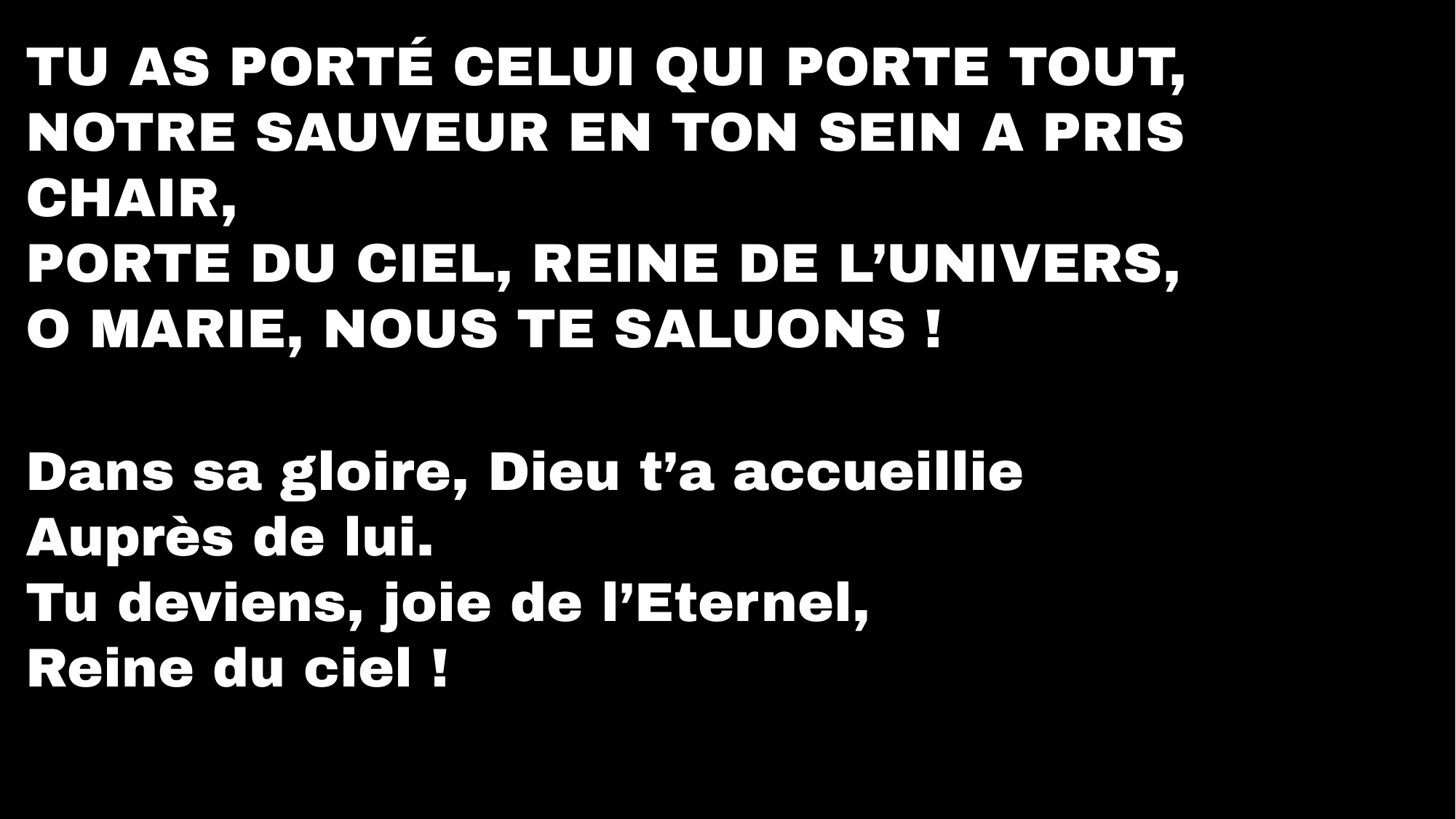

Tu as porté celui qui porte tout,
Notre Sauveur en ton sein a pris chair,
Porte du ciel, Reine de l’univers,
O Marie, nous te saluons !
Dans sa gloire, Dieu t’a accueillie
Auprès de lui.
Tu deviens, joie de l’Eternel,
Reine du ciel !